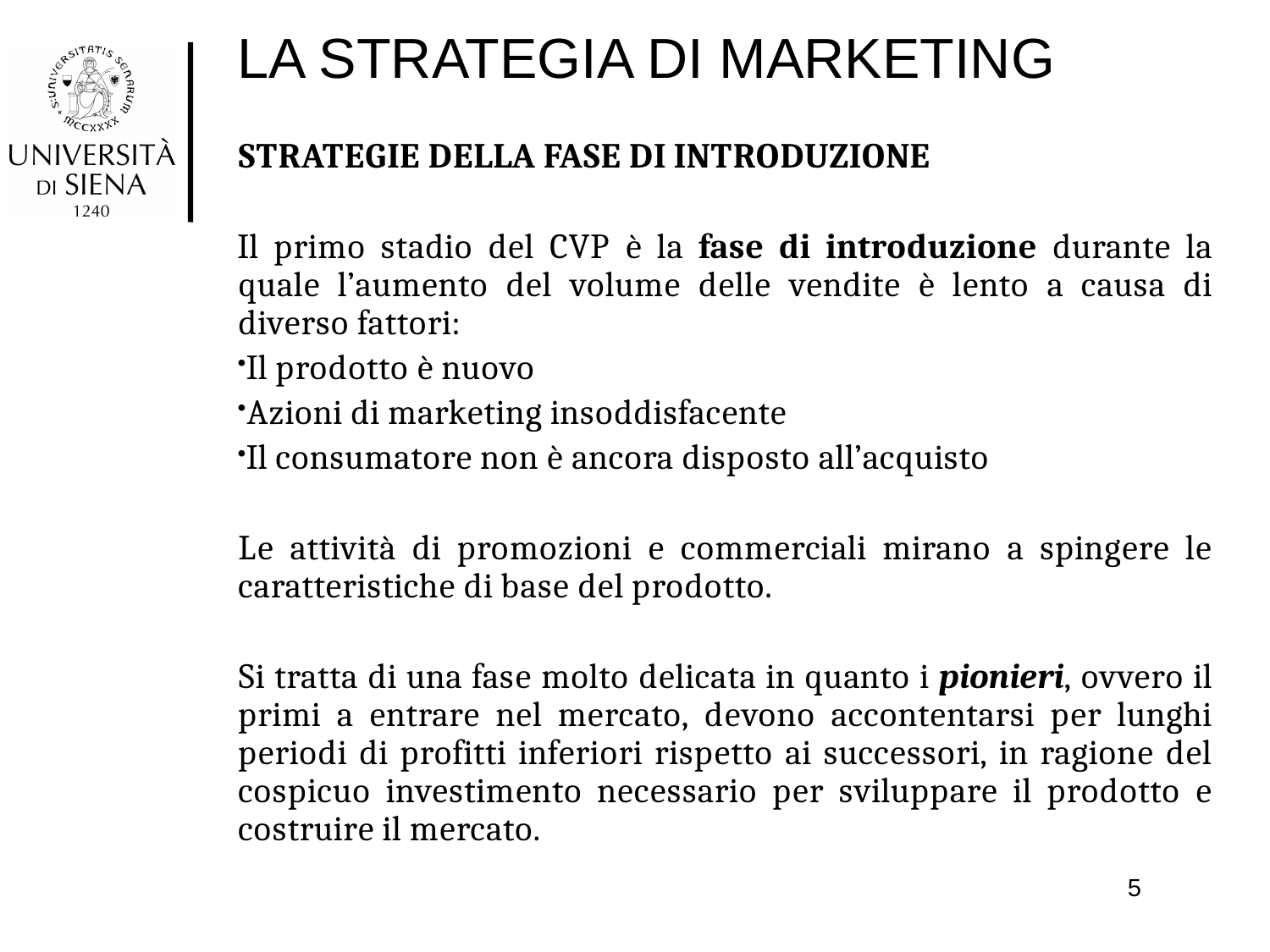

# LA STRATEGIA DI MARKETING
STRATEGIE DELLA FASE DI INTRODUZIONE

Il primo stadio del CVP è la fase di introduzione durante la quale l’aumento del volume delle vendite è lento a causa di diverso fattori:
Il prodotto è nuovo
Azioni di marketing insoddisfacente
Il consumatore non è ancora disposto all’acquisto

Le attività di promozioni e commerciali mirano a spingere le caratteristiche di base del prodotto.

Si tratta di una fase molto delicata in quanto i pionieri, ovvero il primi a entrare nel mercato, devono accontentarsi per lunghi periodi di profitti inferiori rispetto ai successori, in ragione del cospicuo investimento necessario per sviluppare il prodotto e costruire il mercato.

5